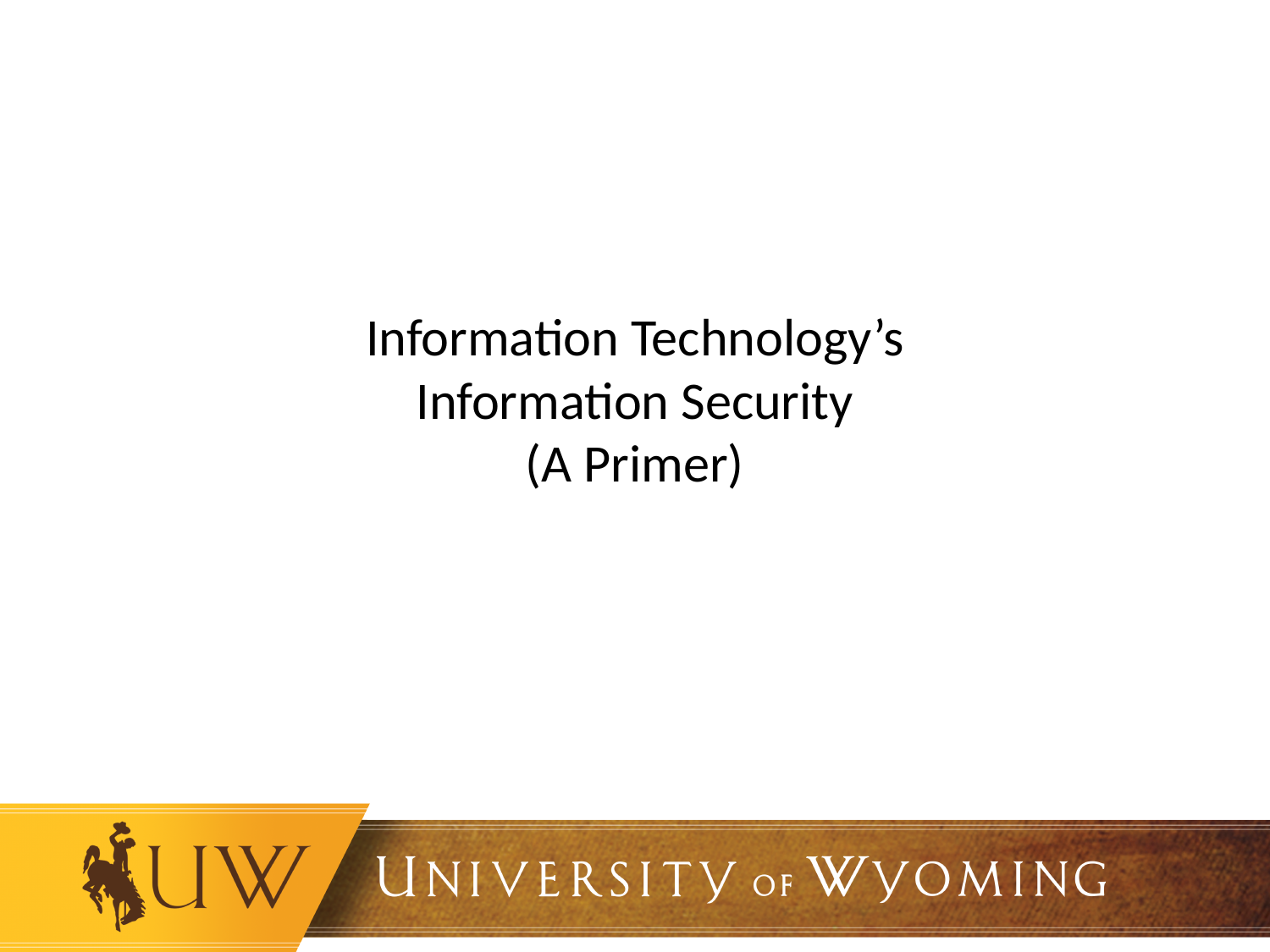

# Information Technology’s Information Security (A Primer)